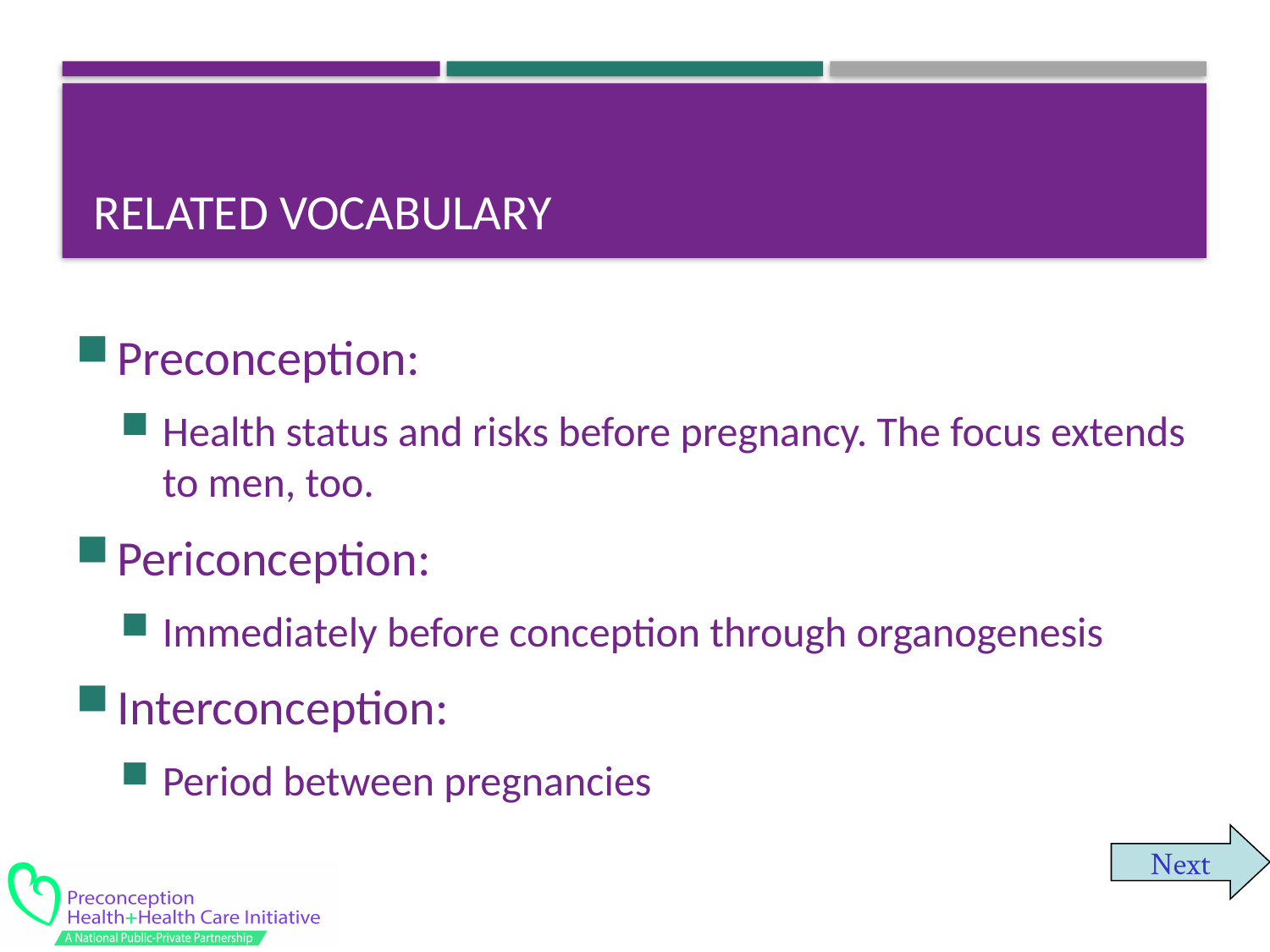

# Related Vocabulary
Preconception:
Health status and risks before pregnancy. The focus extends to men, too.
Periconception:
Immediately before conception through organogenesis
Interconception:
Period between pregnancies
Next